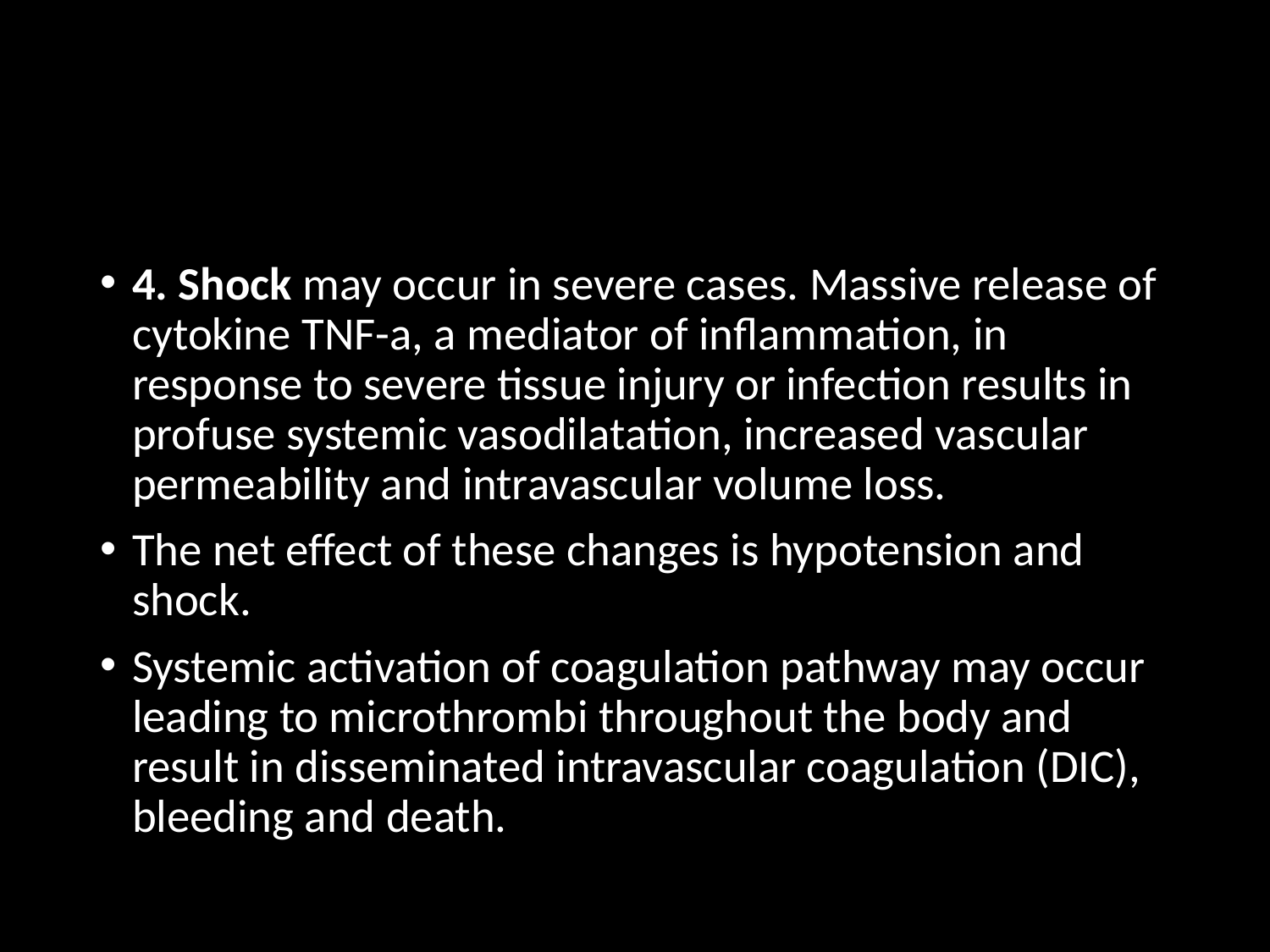

#
4. Shock may occur in severe cases. Massive release of cytokine TNF-a, a mediator of inflammation, in response to severe tissue injury or infection results in profuse systemic vasodilatation, increased vascular permeability and intravascular volume loss.
The net effect of these changes is hypotension and shock.
Systemic activation of coagulation pathway may occur leading to microthrombi throughout the body and result in disseminated intravascular coagulation (DIC), bleeding and death.